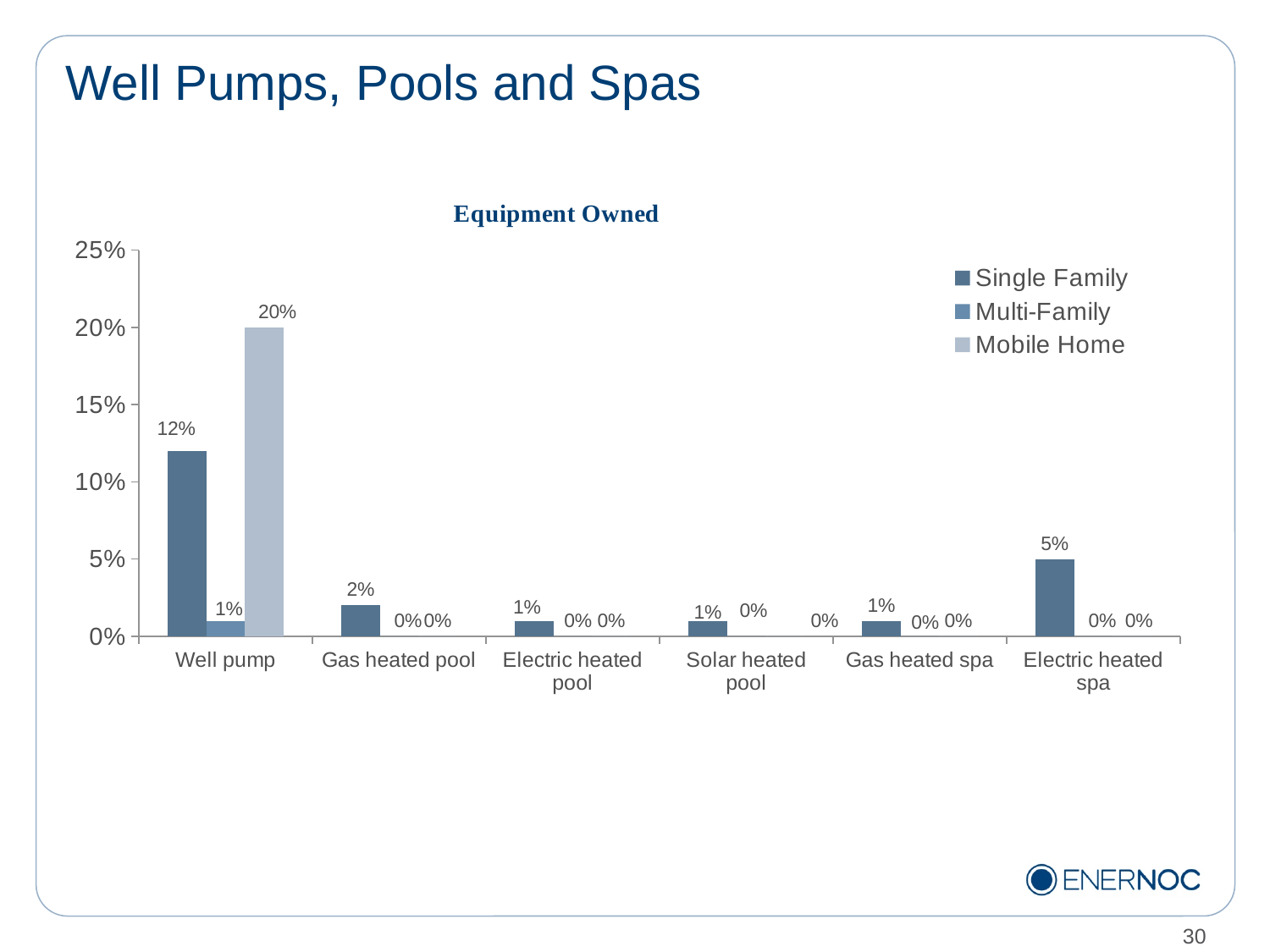

# Well Pumps, Pools and Spas

### Chart

| Category | Single Family | Multi-Family | Mobile Home |
|---|---|---|---|
| Well pump | 0.12000000000000002 | 0.010000000000000005 | 0.2 |
| Gas heated pool | 0.02000000000000001 | 0.0 | 0.0 |
| Electric heated pool | 0.010000000000000005 | 0.0 | 0.0 |
| Solar heated pool | 0.010000000000000005 | 0.0 | 0.0 |
| Gas heated spa | 0.010000000000000005 | 0.0 | 0.0 |
| Electric heated spa | 0.05 | 0.0 | 0.0 |